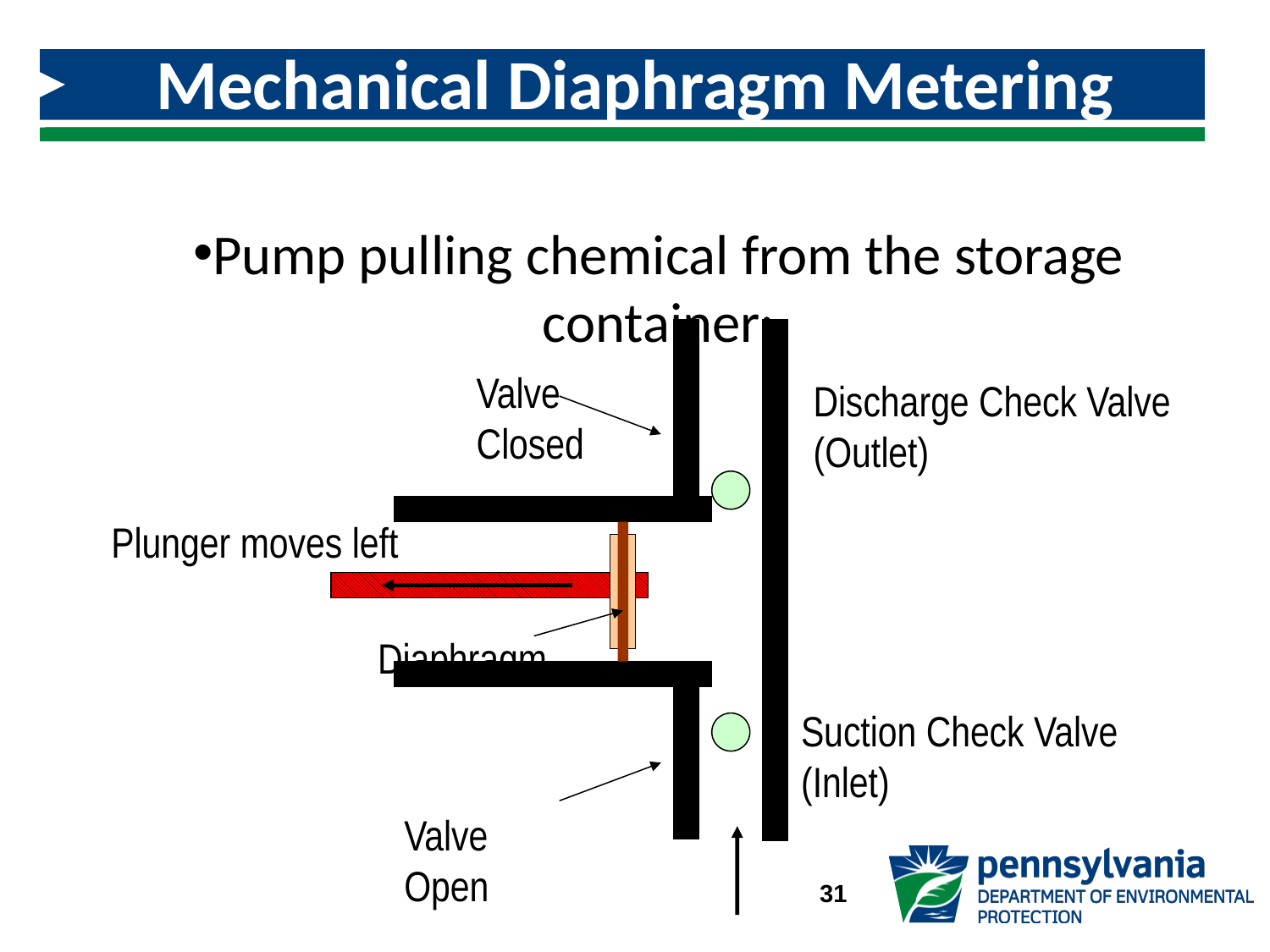

# Mechanical Diaphragm Metering Pump
Pump pulling chemical from the storage container:

Valve Closed
Discharge Check Valve
(Outlet)

Plunger moves left

Diaphragm
Suction Check Valve
(Inlet)

Valve Open
31